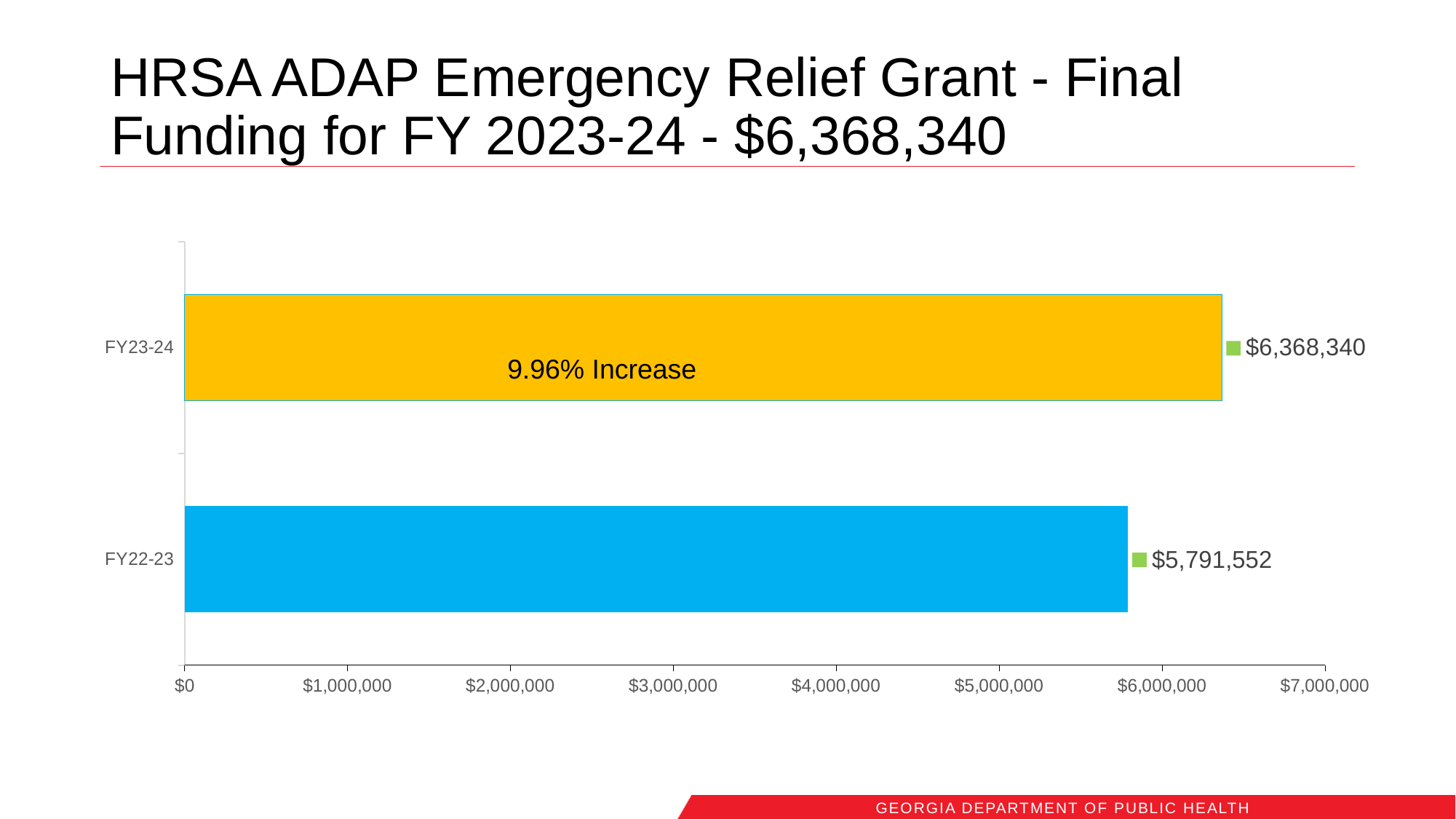

# HRSA ADAP Emergency Relief Grant - Final Funding for FY 2023-24 - $6,368,340

### Chart

| Category | Column1 |
|---|---|
| FY22-23 | 5791552.0 |
| FY23-24 | 6368340.0 |

### Chart

| Category |
|---|
9.96% Increase